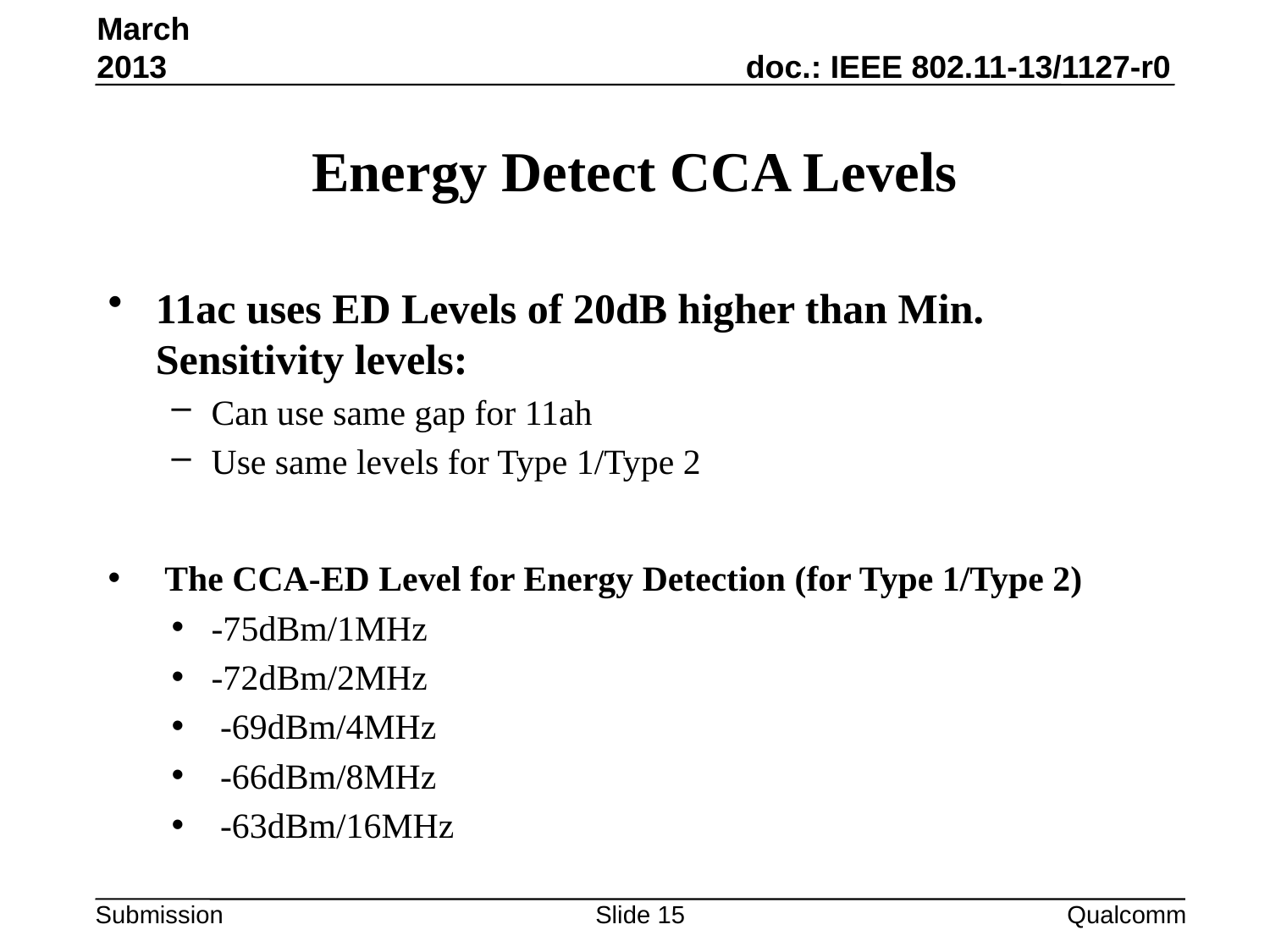

March 2013
# Energy Detect CCA Levels
11ac uses ED Levels of 20dB higher than Min. Sensitivity levels:
Can use same gap for 11ah
Use same levels for Type 1/Type 2

 The CCA-ED Level for Energy Detection (for Type 1/Type 2)
-75dBm/1MHz
-72dBm/2MHz
 -69dBm/4MHz
 -66dBm/8MHz
 -63dBm/16MHz

Slide 15
Qualcomm